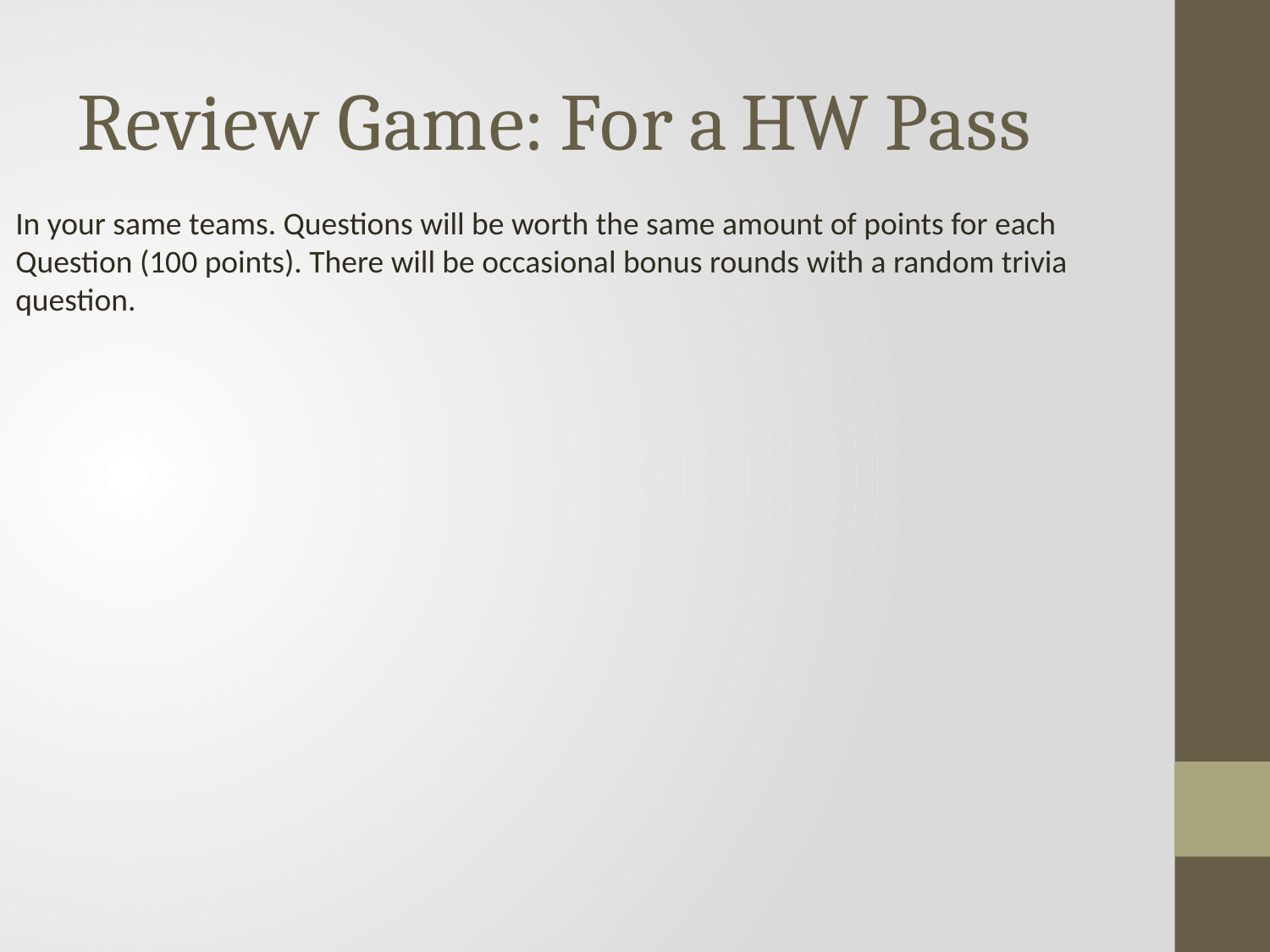

# Review Game: For a HW Pass
In your same teams. Questions will be worth the same amount of points for each
Question (100 points). There will be occasional bonus rounds with a random trivia
question.